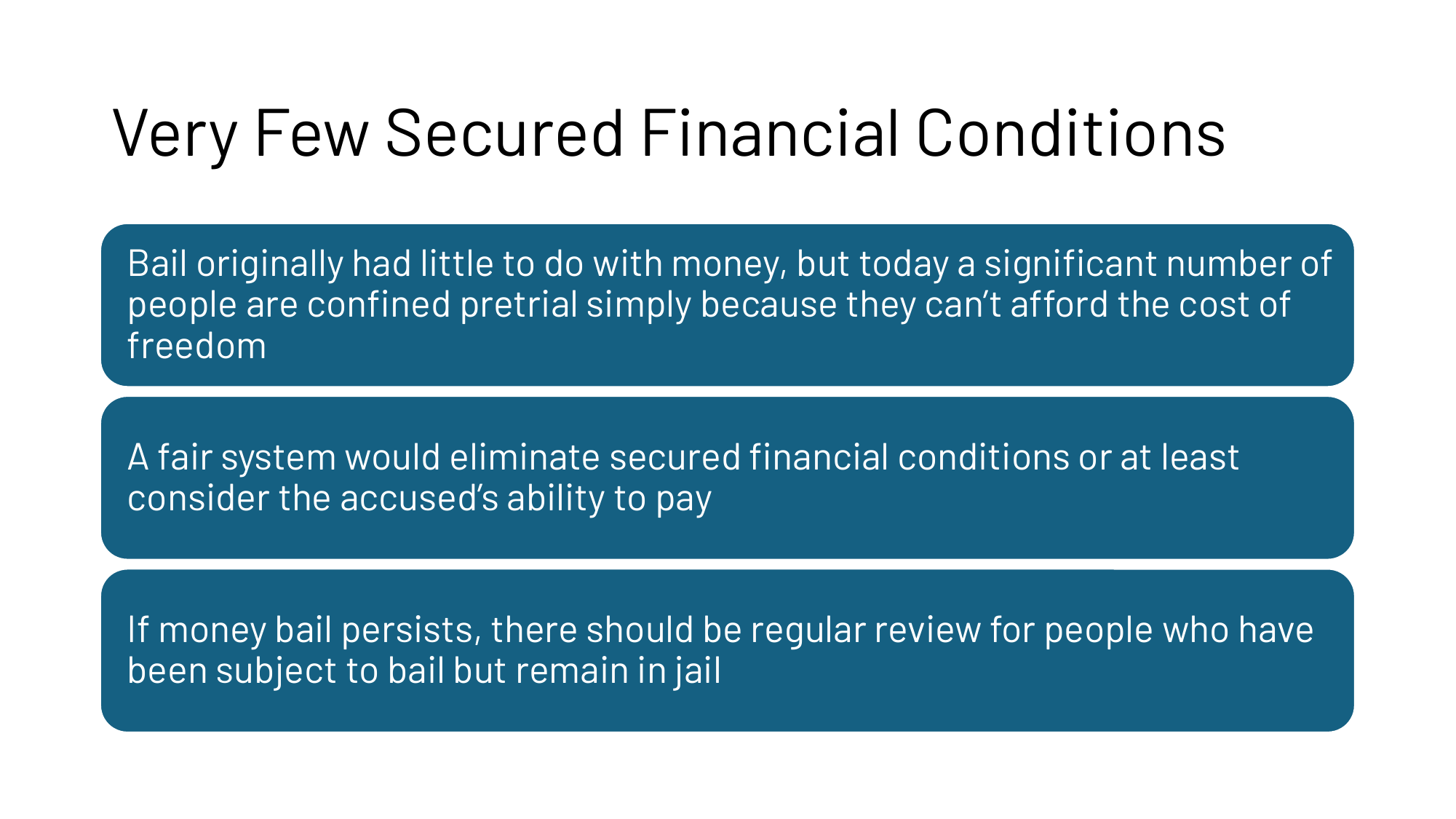

# Very Few Secured Financial Conditions
Bail originally had little to do with money, but today a significant number of people are confined pretrial simply because they can’t afford the cost of freedom
A fair system would eliminate secured financial conditions or at least consider the accused’s ability to pay
If money bail persists, there should be regular review for people who have been subject to bail but remain in jail